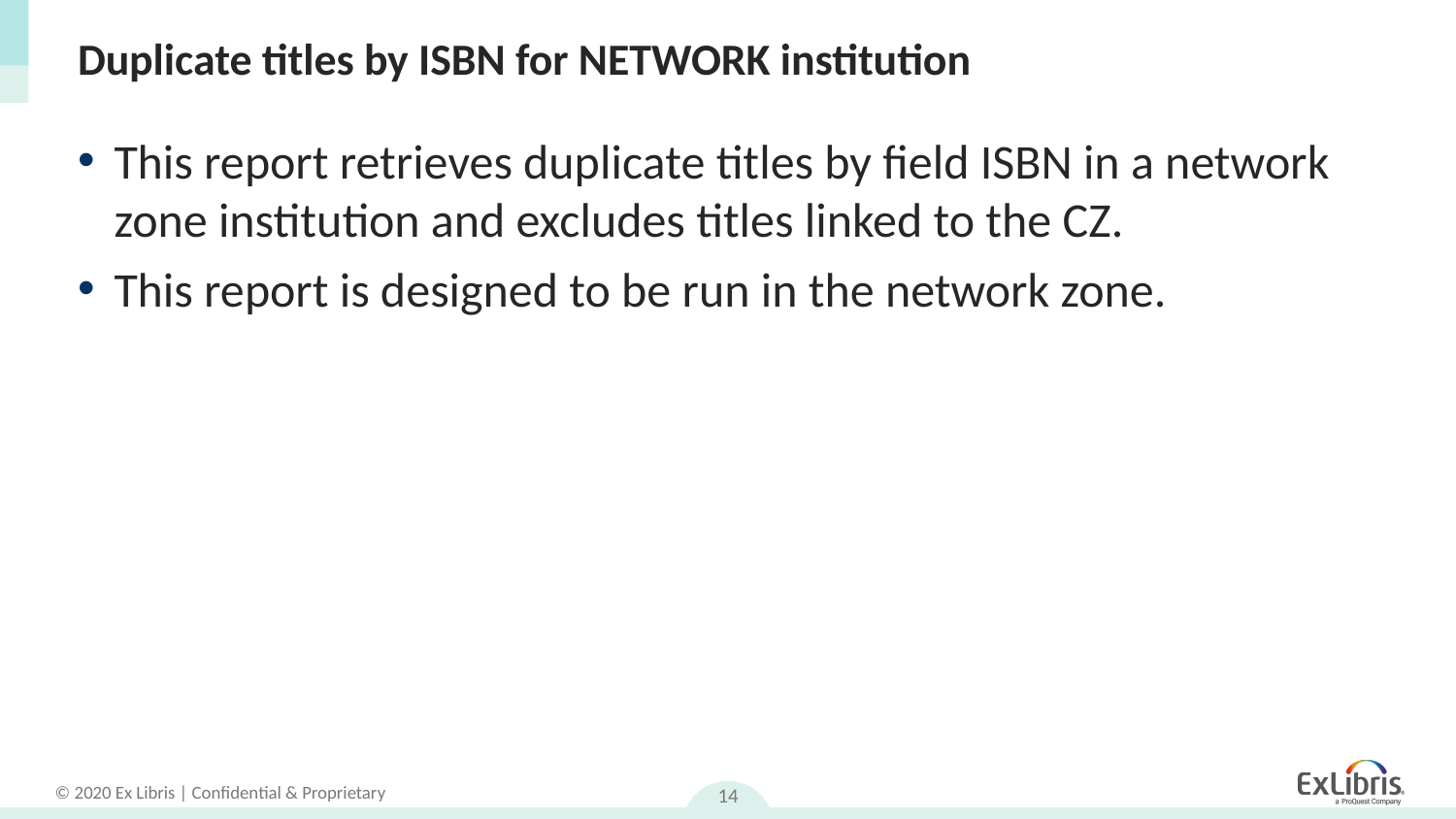

# Duplicate titles by ISBN for NETWORK institution
This report retrieves duplicate titles by field ISBN in a network zone institution and excludes titles linked to the CZ.
This report is designed to be run in the network zone.
14